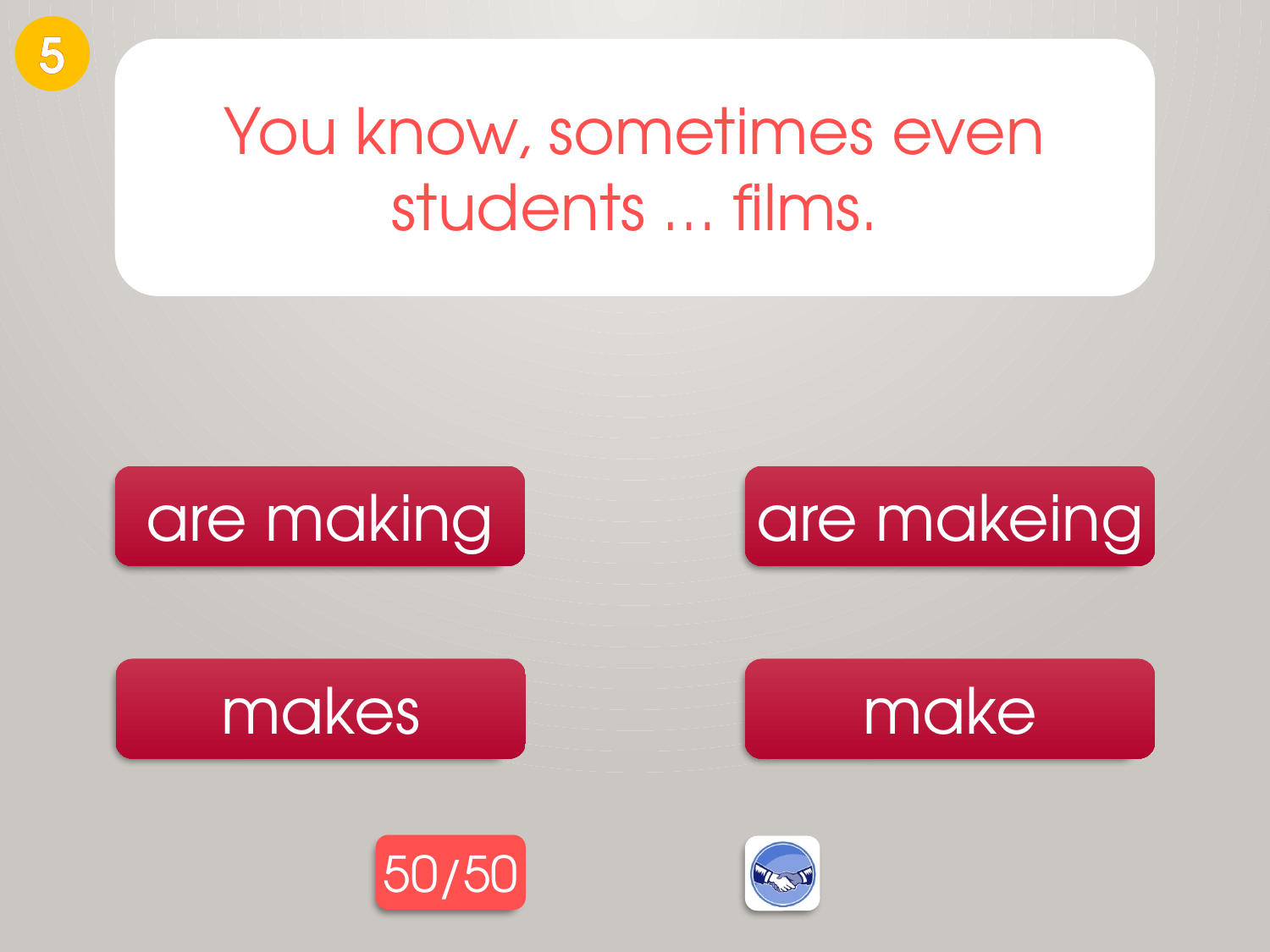

5
You know, sometimes even students … films.
are making
are makeing
make
makes
50/50